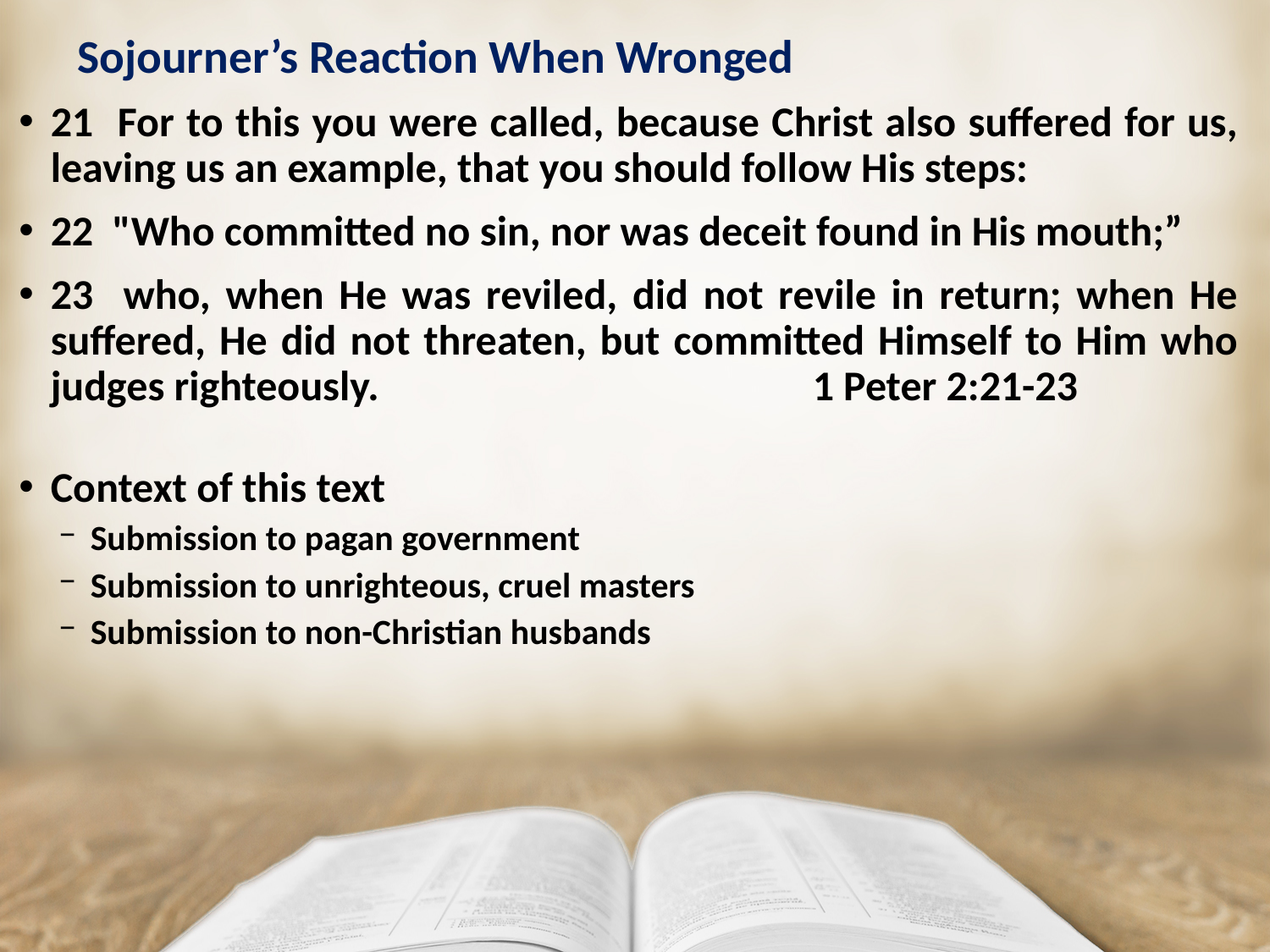

# Sojourner’s Reaction When Wronged

21  For to this you were called, because Christ also suffered for us, leaving us an example, that you should follow His steps:
22  "Who committed no sin, nor was deceit found in His mouth;”
23  who, when He was reviled, did not revile in return; when He suffered, He did not threaten, but committed Himself to Him who judges righteously. 				1 Peter 2:21-23

Context of this text
Submission to pagan government
Submission to unrighteous, cruel masters
Submission to non-Christian husbands